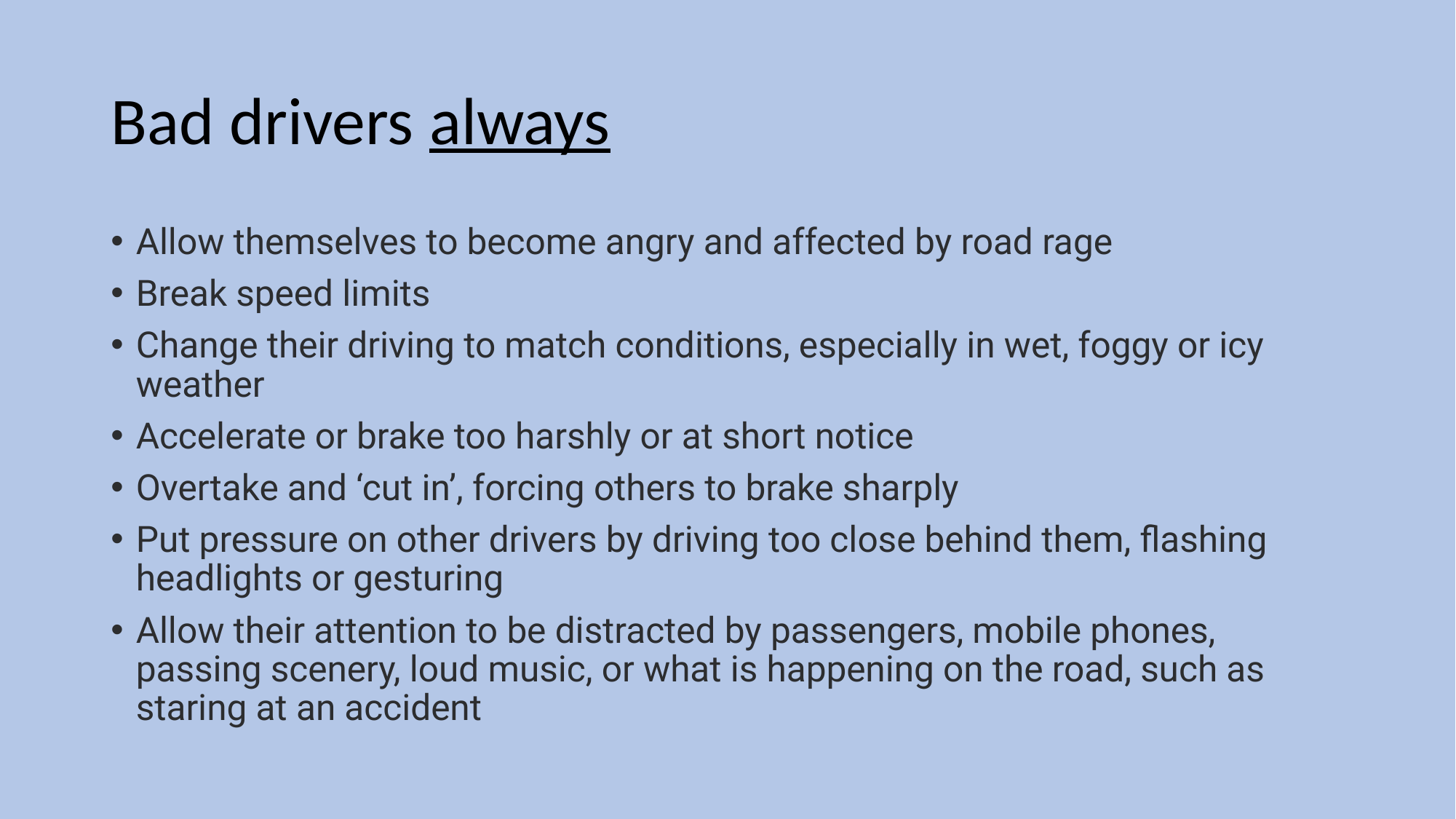

# Bad drivers always
Allow themselves to become angry and affected by road rage
Break speed limits
Change their driving to match conditions, especially in wet, foggy or icy weather
Accelerate or brake too harshly or at short notice
Overtake and ‘cut in’, forcing others to brake sharply
Put pressure on other drivers by driving too close behind them, flashing headlights or gesturing
Allow their attention to be distracted by passengers, mobile phones, passing scenery, loud music, or what is happening on the road, such as staring at an accident